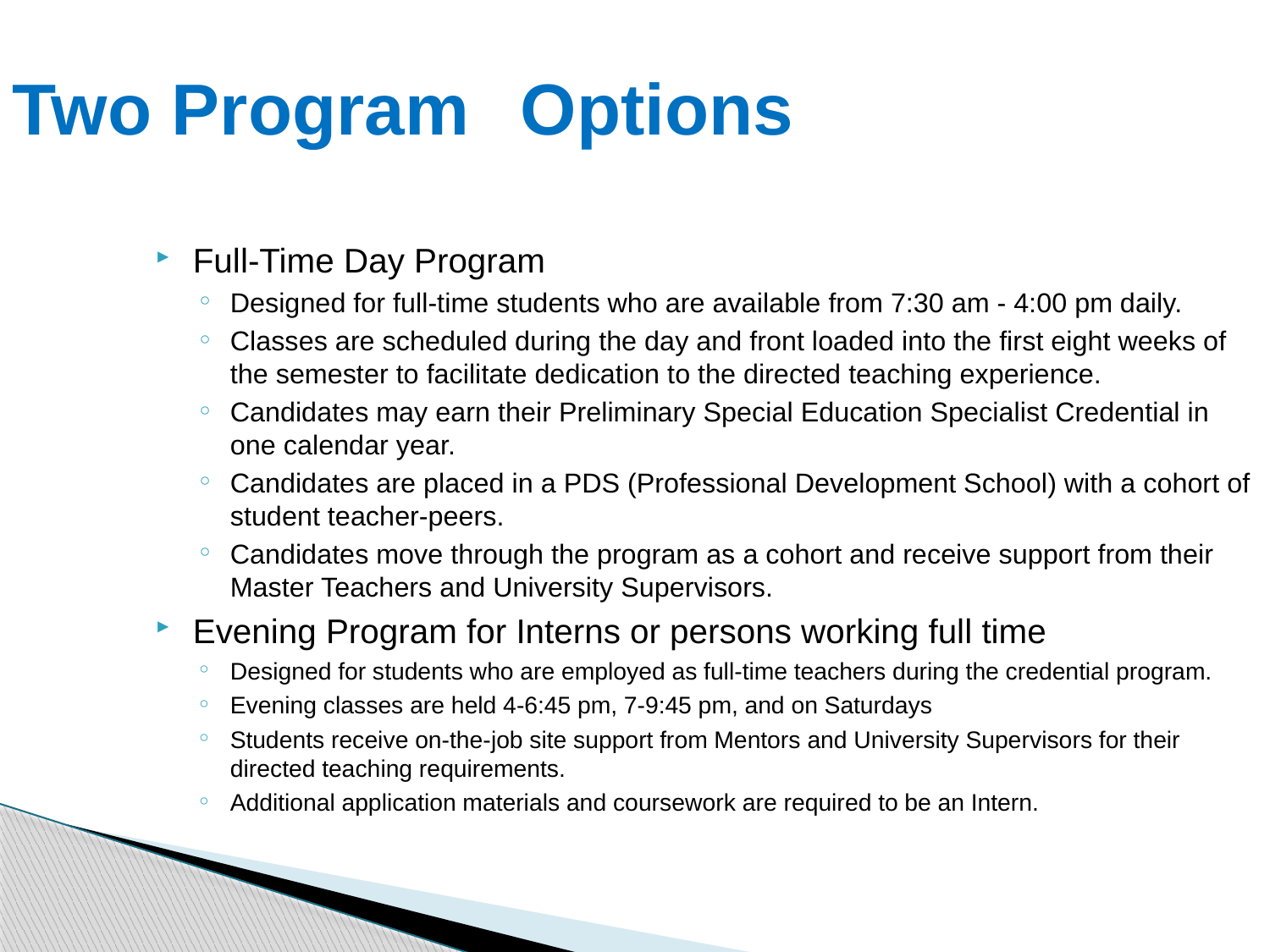

Two Program	Options
Full-Time Day Program
Designed for full-time students who are available from 7:30 am - 4:00 pm daily.
Classes are scheduled during the day and front loaded into the first eight weeks of the semester to facilitate dedication to the directed teaching experience.
Candidates may earn their Preliminary Special Education Specialist Credential in one calendar year.
Candidates are placed in a PDS (Professional Development School) with a cohort of student teacher-peers.
Candidates move through the program as a cohort and receive support from their Master Teachers and University Supervisors.
Evening Program for Interns or persons working full time
Designed for students who are employed as full-time teachers during the credential program.
Evening classes are held 4-6:45 pm, 7-9:45 pm, and on Saturdays
Students receive on-the-job site support from Mentors and University Supervisors for their directed teaching requirements.
Additional application materials and coursework are required to be an Intern.